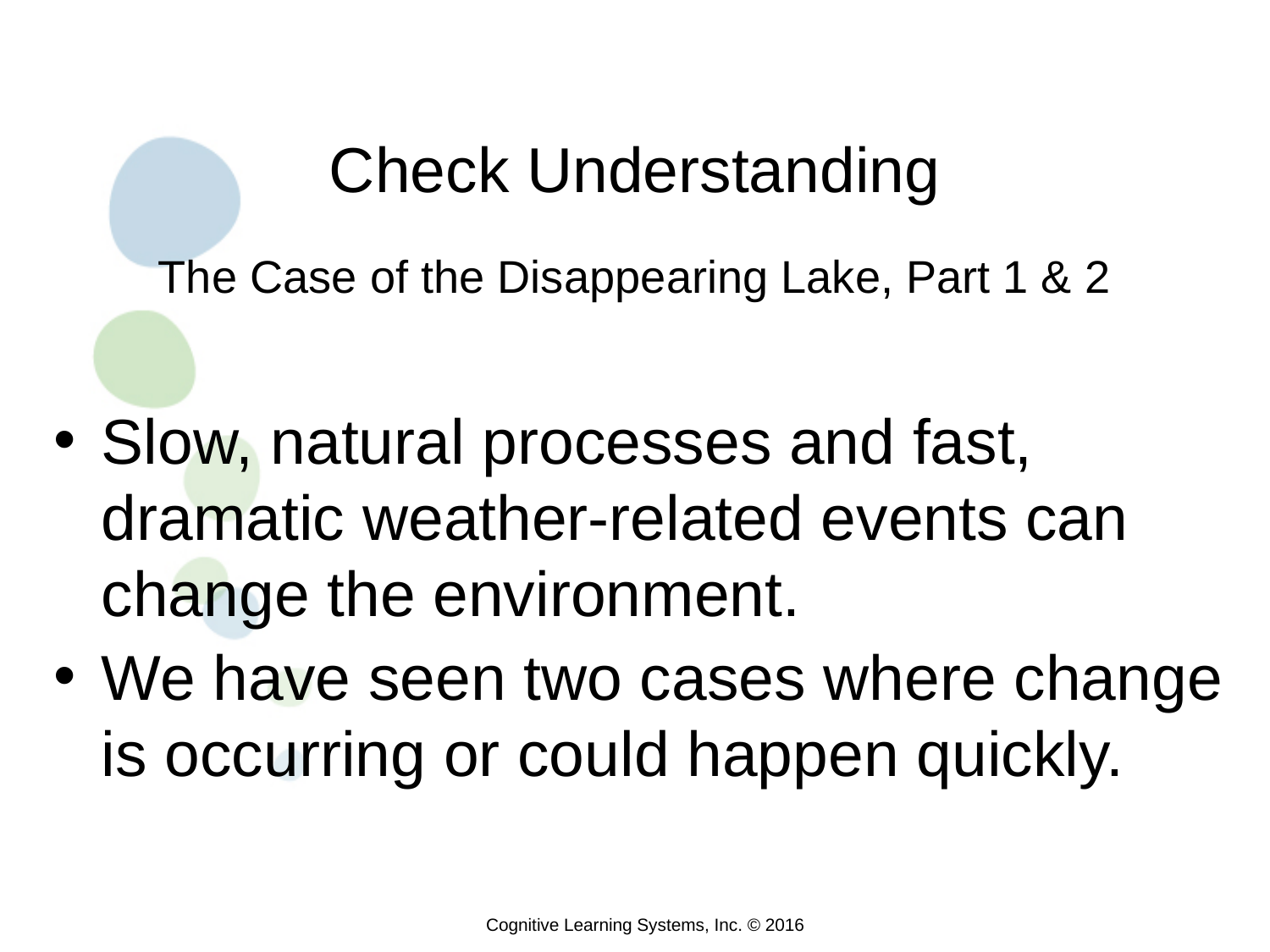

# Check Understanding

The Case of the Disappearing Lake, Part 1 & 2
Slow, natural processes and fast, dramatic weather-related events can change the environment.
We have seen two cases where change is occurring or could happen quickly.
Cognitive Learning Systems, Inc. © 2016